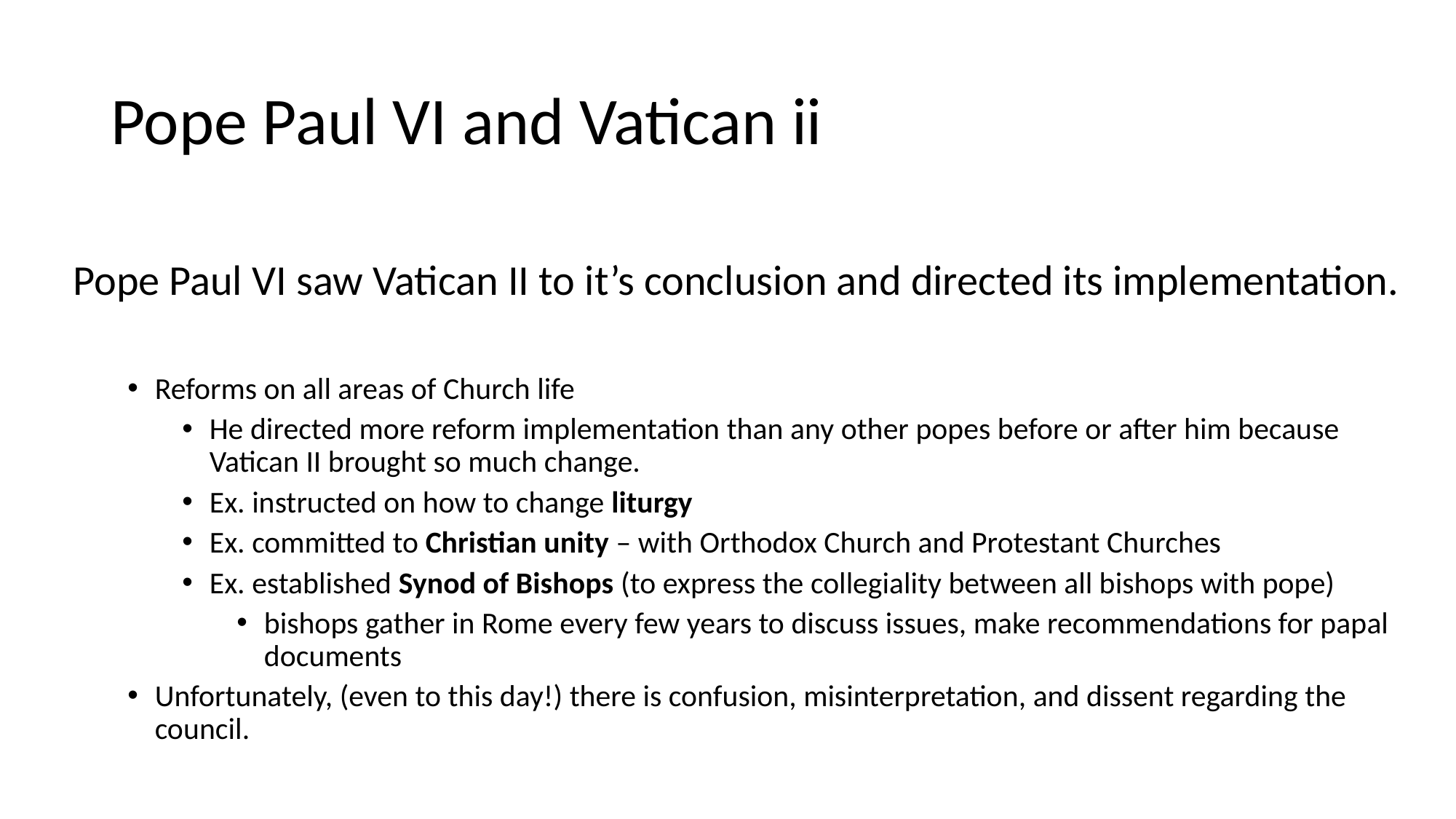

# Pope Paul VI and Vatican ii
Pope Paul VI saw Vatican II to it’s conclusion and directed its implementation.

Reforms on all areas of Church life
He directed more reform implementation than any other popes before or after him because Vatican II brought so much change.
Ex. instructed on how to change liturgy
Ex. committed to Christian unity – with Orthodox Church and Protestant Churches
Ex. established Synod of Bishops (to express the collegiality between all bishops with pope)
bishops gather in Rome every few years to discuss issues, make recommendations for papal documents
Unfortunately, (even to this day!) there is confusion, misinterpretation, and dissent regarding the council.